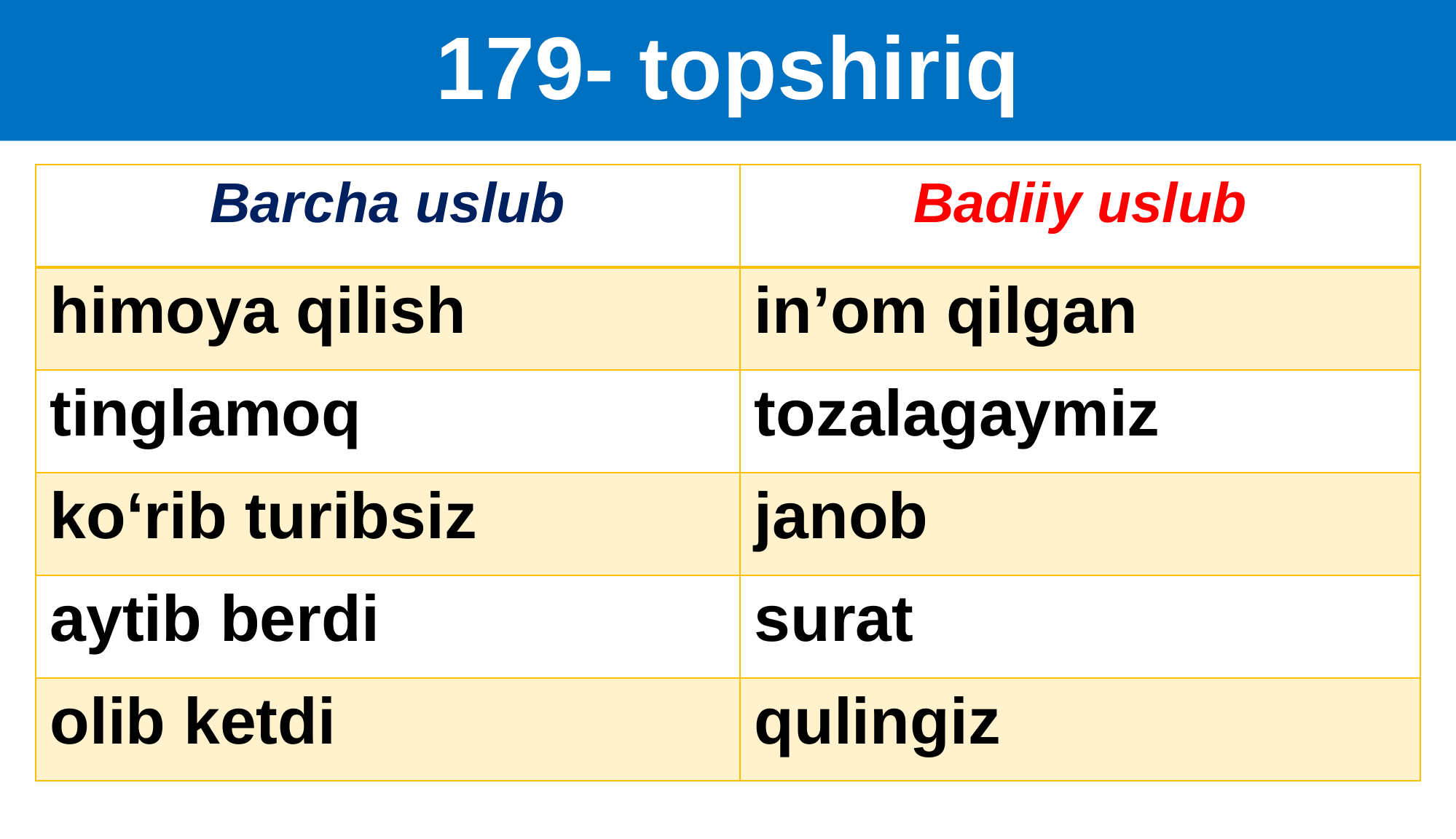

# 179- topshiriq
| Barcha uslub | Badiiy uslub |
| --- | --- |
| himoya qilish | in’om qilgan |
| tinglamoq | tozalagaymiz |
| ko‘rib turibsiz | janob |
| aytib berdi | surat |
| olib ketdi | qulingiz |